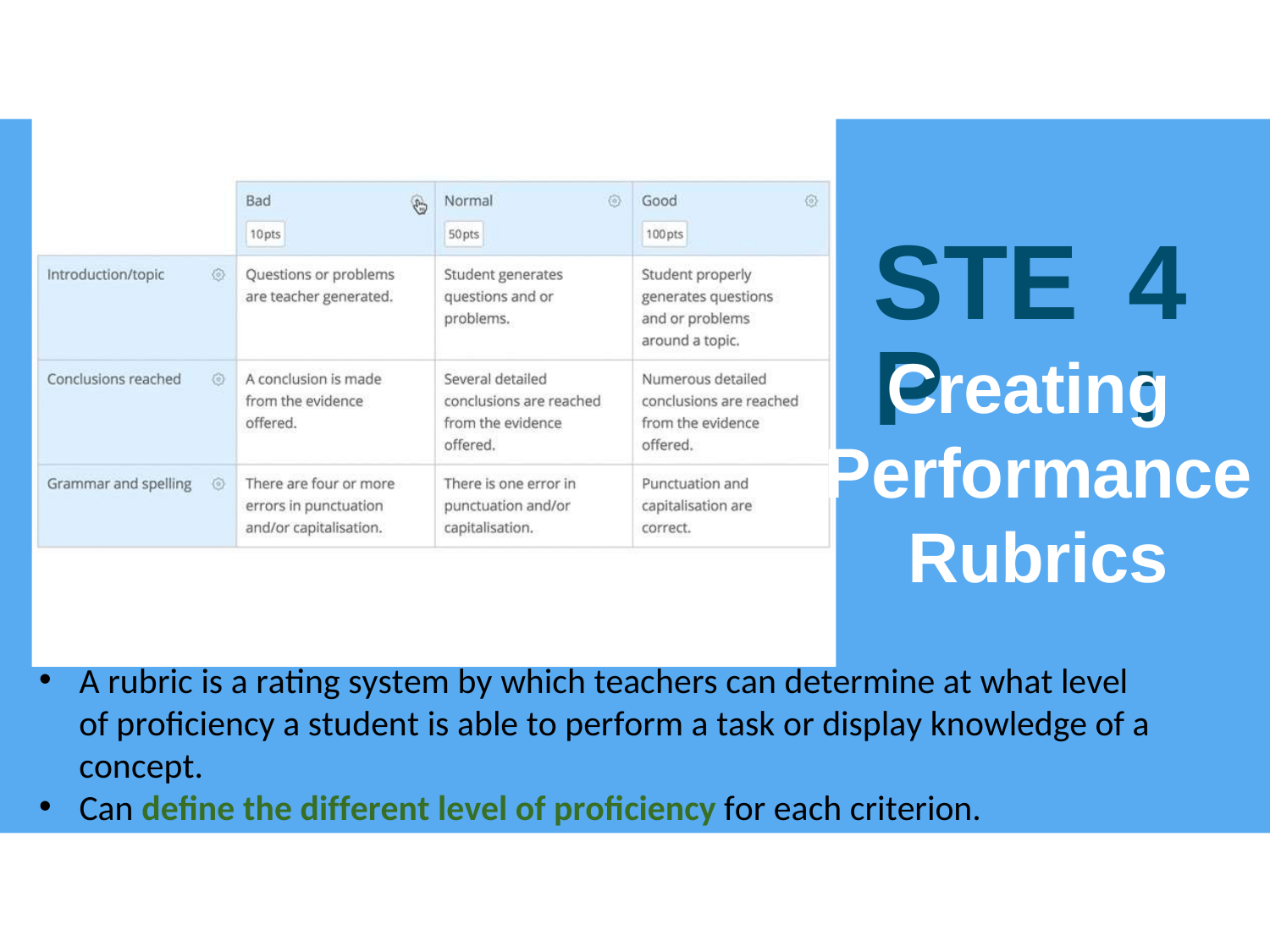

STEP
4:
Creating
Performance
Rubrics
A rubric is a rating system by which teachers can determine at what level of proficiency a student is able to perform a task or display knowledge of a concept.
Can define the different level of proficiency for each criterion.
•
•